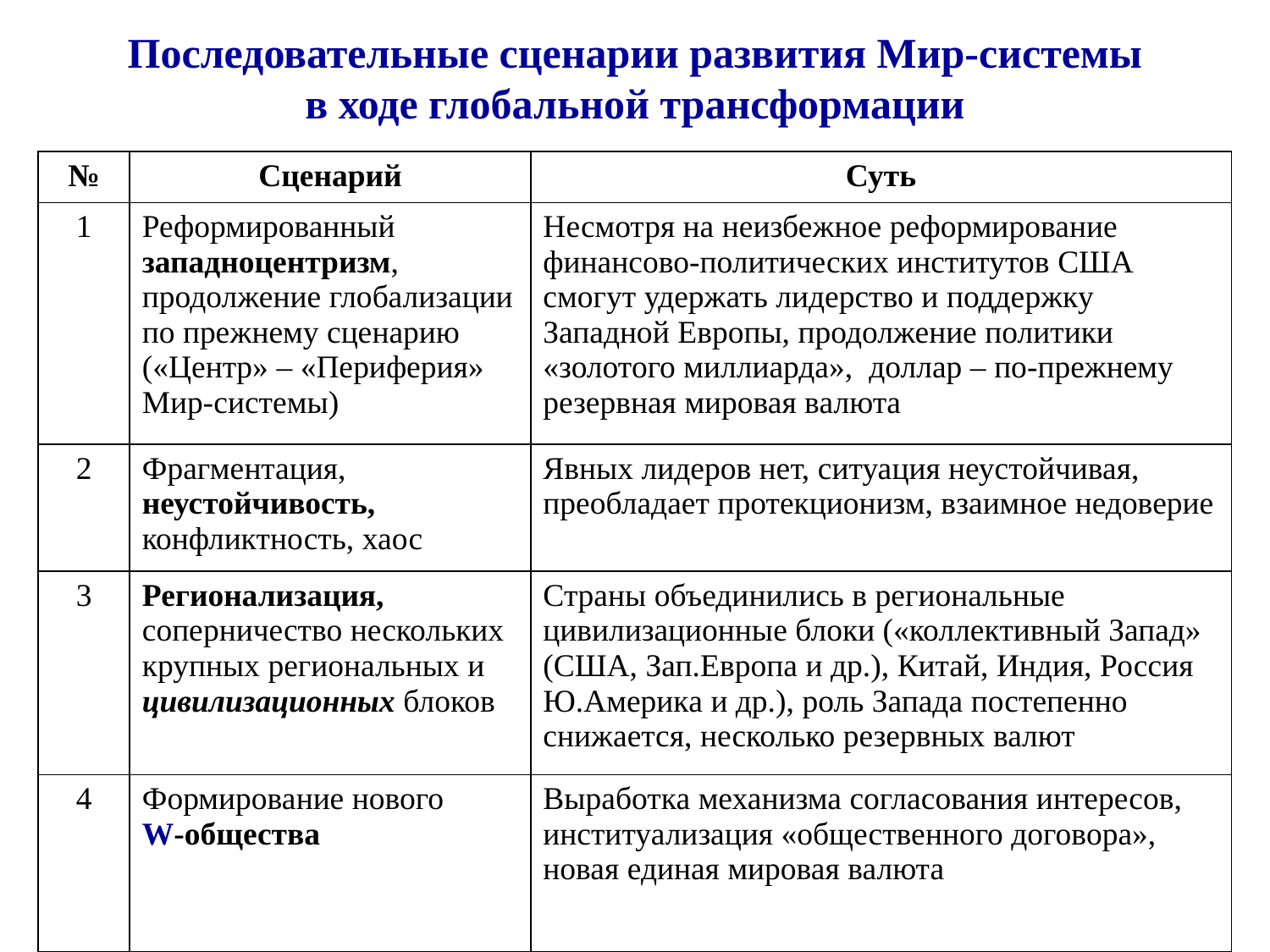

Последовательные сценарии развития Мир-системы
в ходе глобальной трансформации
| № | Сценарий | Суть |
| --- | --- | --- |
| 1 | Реформированный западноцентризм, продолжение глобализации по прежнему сценарию («Центр» – «Периферия» Мир-системы) | Несмотря на неизбежное реформирование финансово-политических институтов США смогут удержать лидерство и поддержку Западной Европы, продолжение политики «золотого миллиарда», доллар – по-прежнему резервная мировая валюта |
| 2 | Фрагментация, неустойчивость, конфликтность, хаос | Явных лидеров нет, ситуация неустойчивая, преобладает протекционизм, взаимное недоверие |
| 3 | Регионализация, соперничество нескольких крупных региональных и цивилизационных блоков | Страны объединились в региональные цивилизационные блоки («коллективный Запад» (США, Зап.Европа и др.), Китай, Индия, Россия Ю.Америка и др.), роль Запада постепенно снижается, несколько резервных валют |
| 4 | Формирование нового W-общества | Выработка механизма согласования интересов, институализация «общественного договора», новая единая мировая валюта |